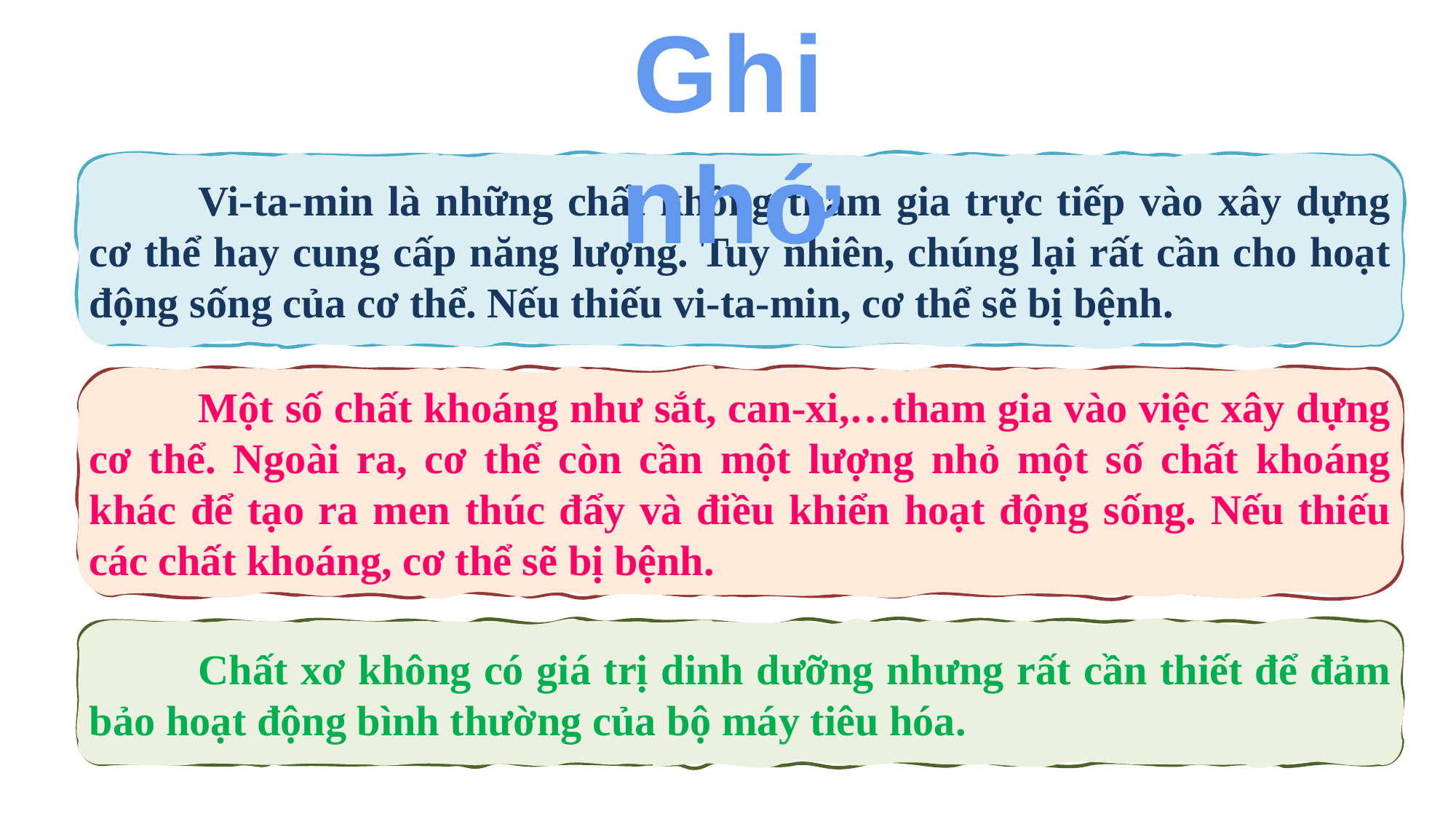

Ghi nhớ
	Vi-ta-min là những chất không tham gia trực tiếp vào xây dựng cơ thể hay cung cấp năng lượng. Tuy nhiên, chúng lại rất cần cho hoạt động sống của cơ thể. Nếu thiếu vi-ta-min, cơ thể sẽ bị bệnh.
	Một số chất khoáng như sắt, can-xi,…tham gia vào việc xây dựng cơ thể. Ngoài ra, cơ thể còn cần một lượng nhỏ một số chất khoáng khác để tạo ra men thúc đẩy và điều khiển hoạt động sống. Nếu thiếu các chất khoáng, cơ thể sẽ bị bệnh.
	Chất xơ không có giá trị dinh dưỡng nhưng rất cần thiết để đảm bảo hoạt động bình thường của bộ máy tiêu hóa.